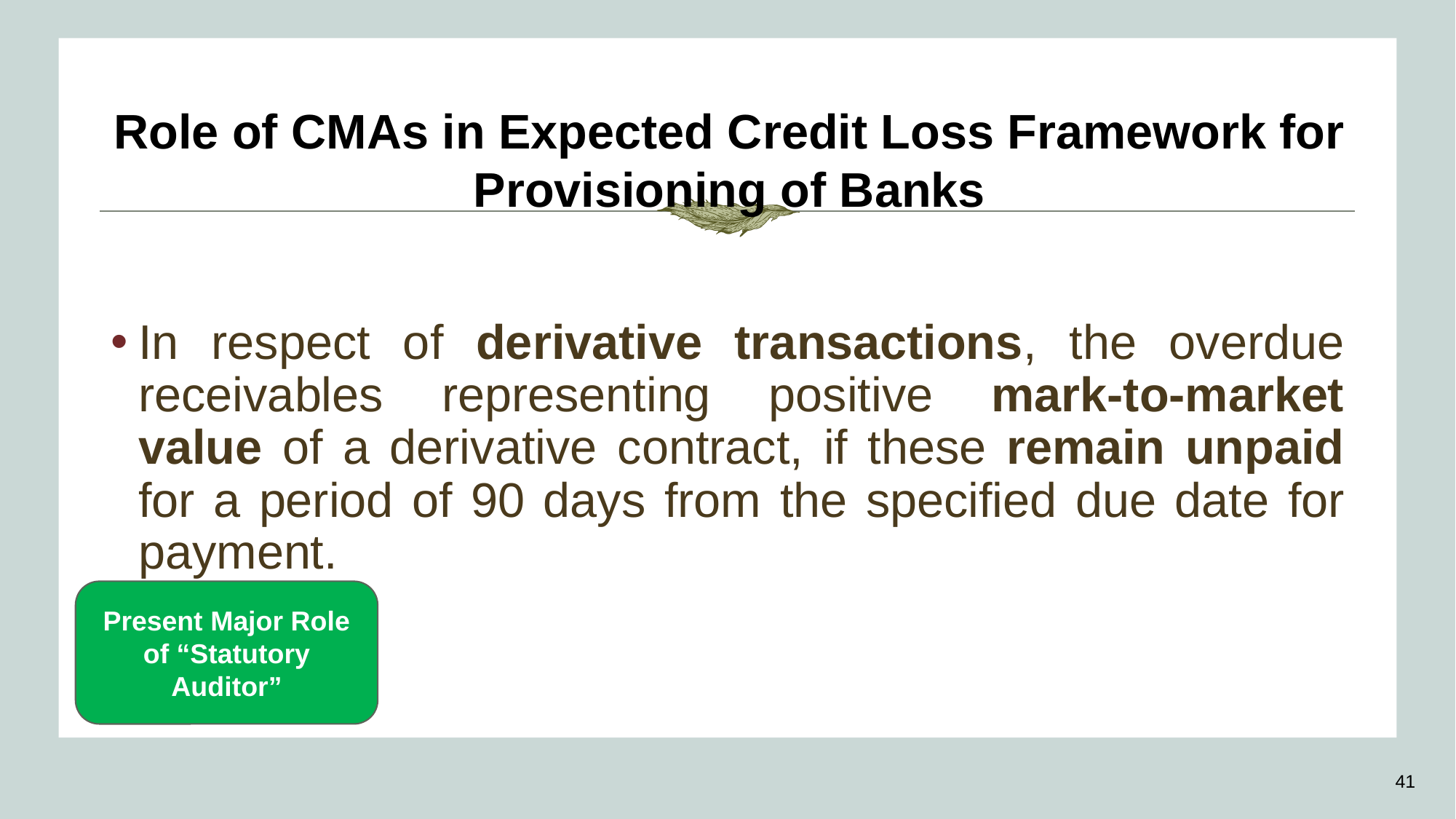

Role of CMAs in Expected Credit Loss Framework for Provisioning of Banks

In respect of derivative transactions, the overdue receivables representing positive mark-to-market value of a derivative contract, if these remain unpaid for a period of 90 days from the specified due date for payment.
Present Major Role of “Statutory Auditor”
41